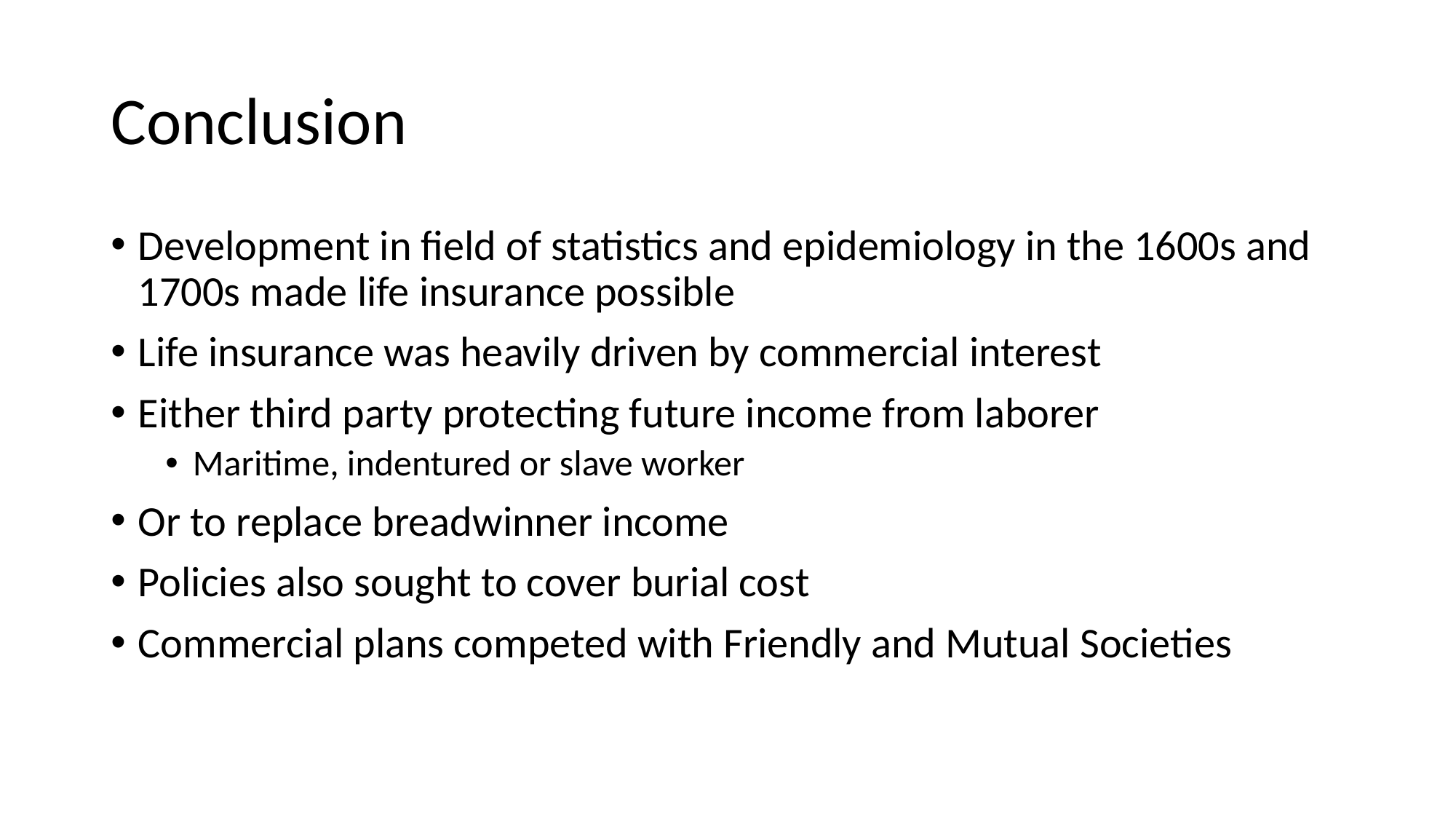

# Conclusion
Development in field of statistics and epidemiology in the 1600s and 1700s made life insurance possible
Life insurance was heavily driven by commercial interest
Either third party protecting future income from laborer
Maritime, indentured or slave worker
Or to replace breadwinner income
Policies also sought to cover burial cost
Commercial plans competed with Friendly and Mutual Societies